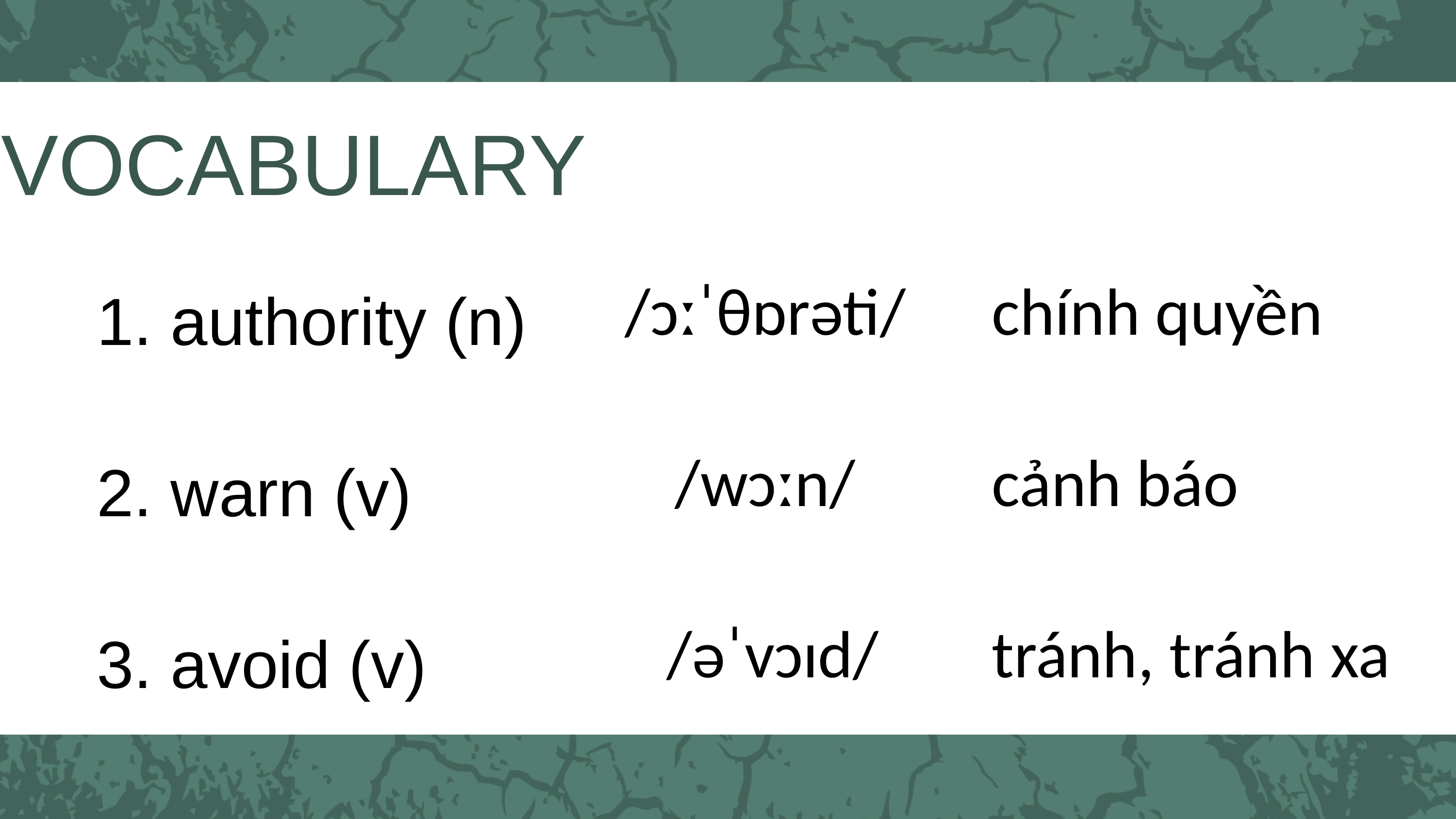

VOCABULARY
| 1. authority (n) | /ɔːˈθɒrəti/ | chính quyền |
| --- | --- | --- |
| 2. warn (v) | /wɔːn/ | cảnh báo |
| 3. avoid (v) | /əˈvɔɪd/ | tránh, tránh xa |